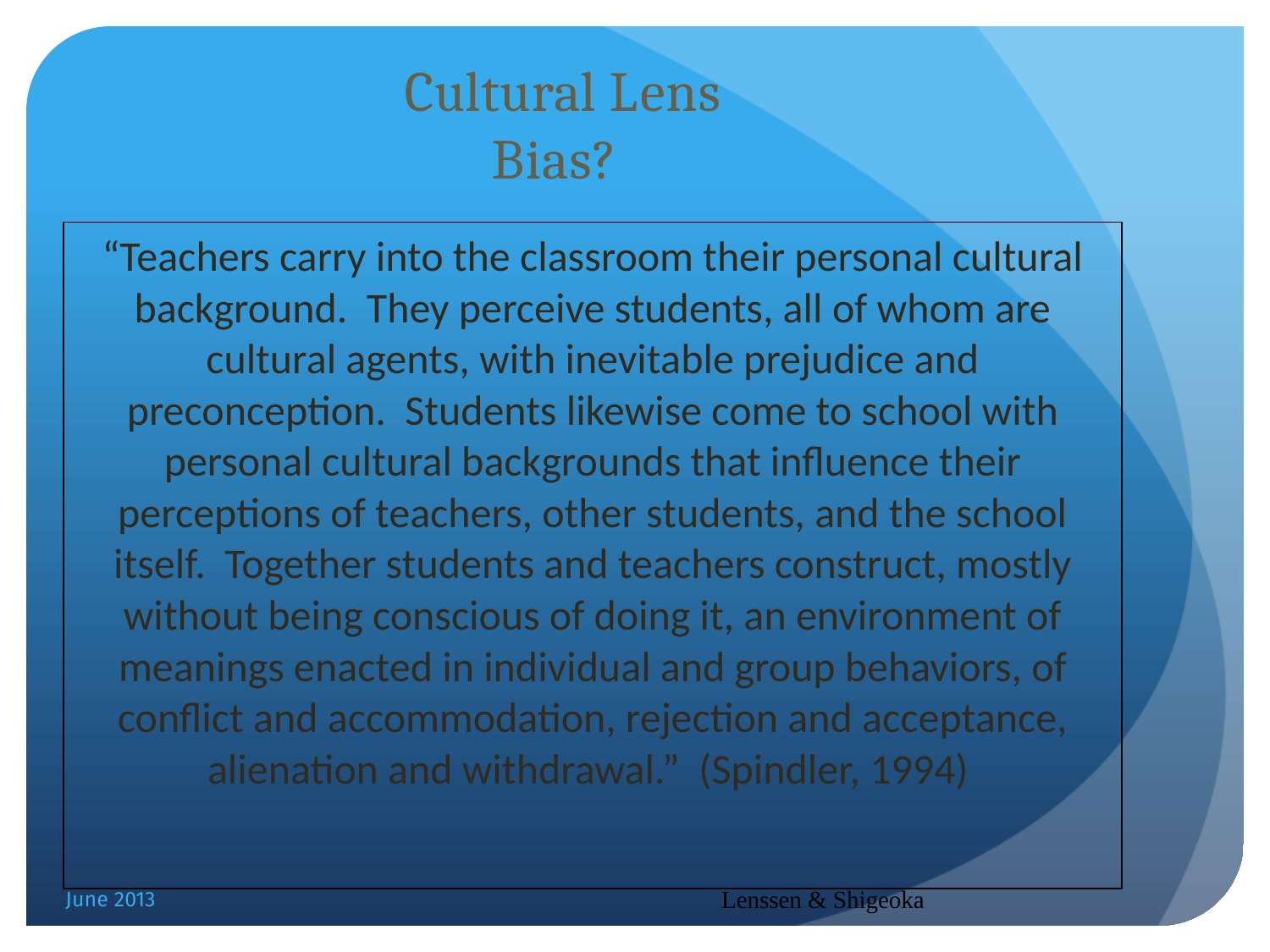

# Cultural Lens Bias?
“Teachers carry into the classroom their personal cultural background.  They perceive students, all of whom are cultural agents, with inevitable prejudice and preconception.  Students likewise come to school with personal cultural backgrounds that influence their perceptions of teachers, other students, and the school itself.  Together students and teachers construct, mostly without being conscious of doing it, an environment of meanings enacted in individual and group behaviors, of conflict and accommodation, rejection and acceptance, alienation and withdrawal.”  (Spindler, 1994)
June 2013
Lenssen & Shigeoka